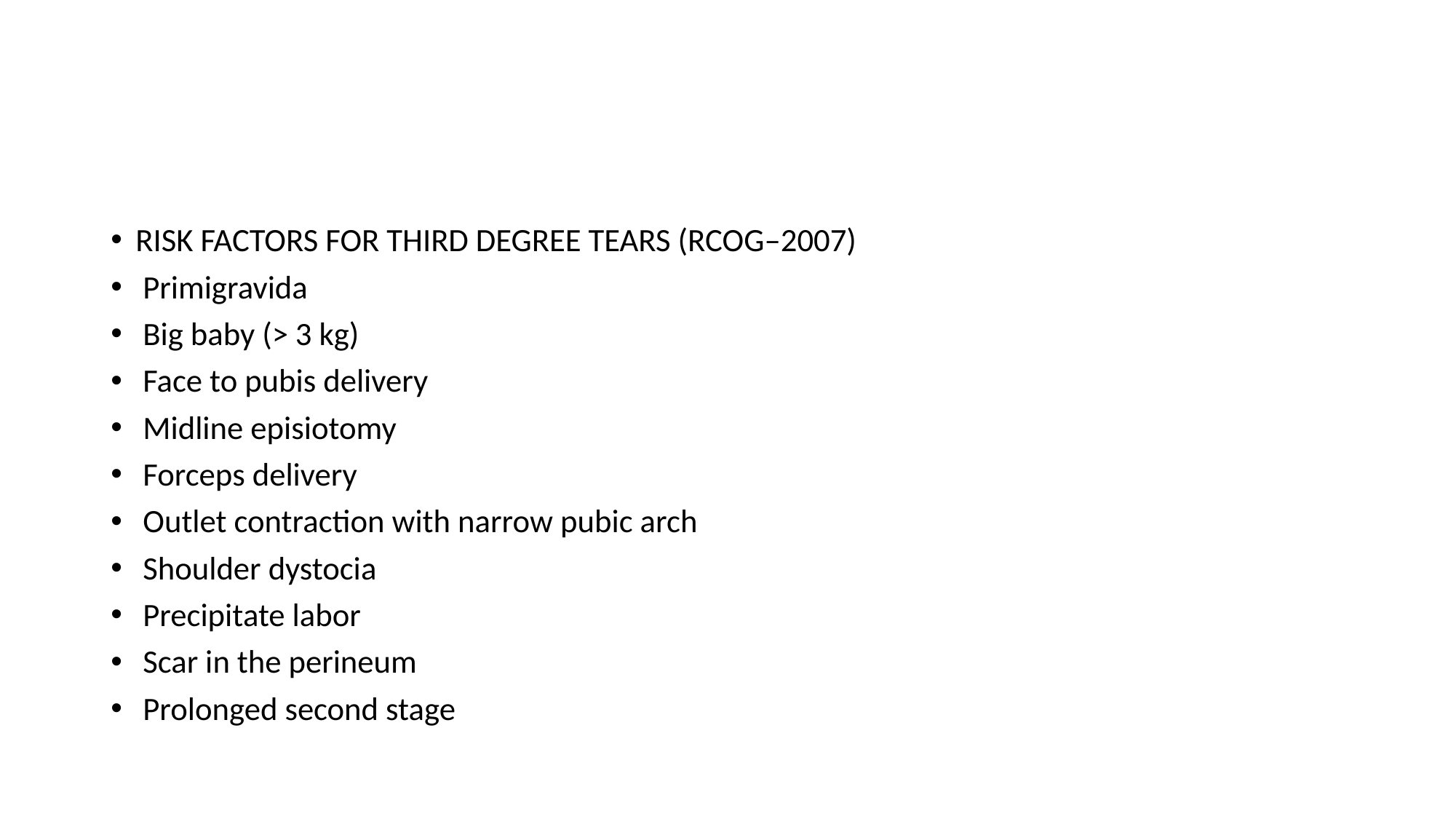

#
RISK FACTORS FOR THIRD DEGREE TEARS (RCOG–2007)
 Primigravida
 Big baby (> 3 kg)
 Face to pubis delivery
 Midline episiotomy
 Forceps delivery
 Outlet contraction with narrow pubic arch
 Shoulder dystocia
 Precipitate labor
 Scar in the perineum
 Prolonged second stage